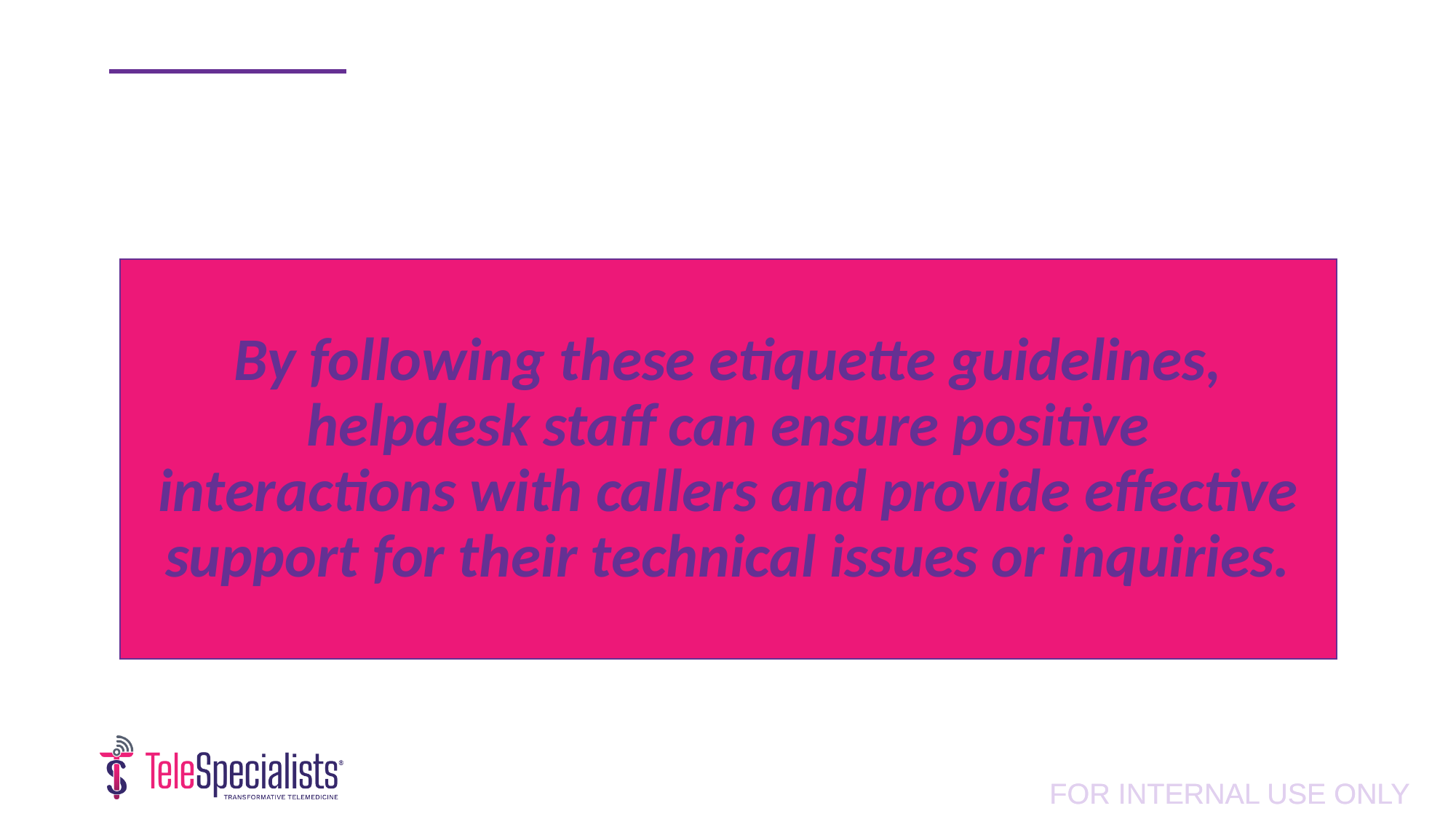

#
By following these etiquette guidelines, helpdesk staff can ensure positive interactions with callers and provide effective support for their technical issues or inquiries.